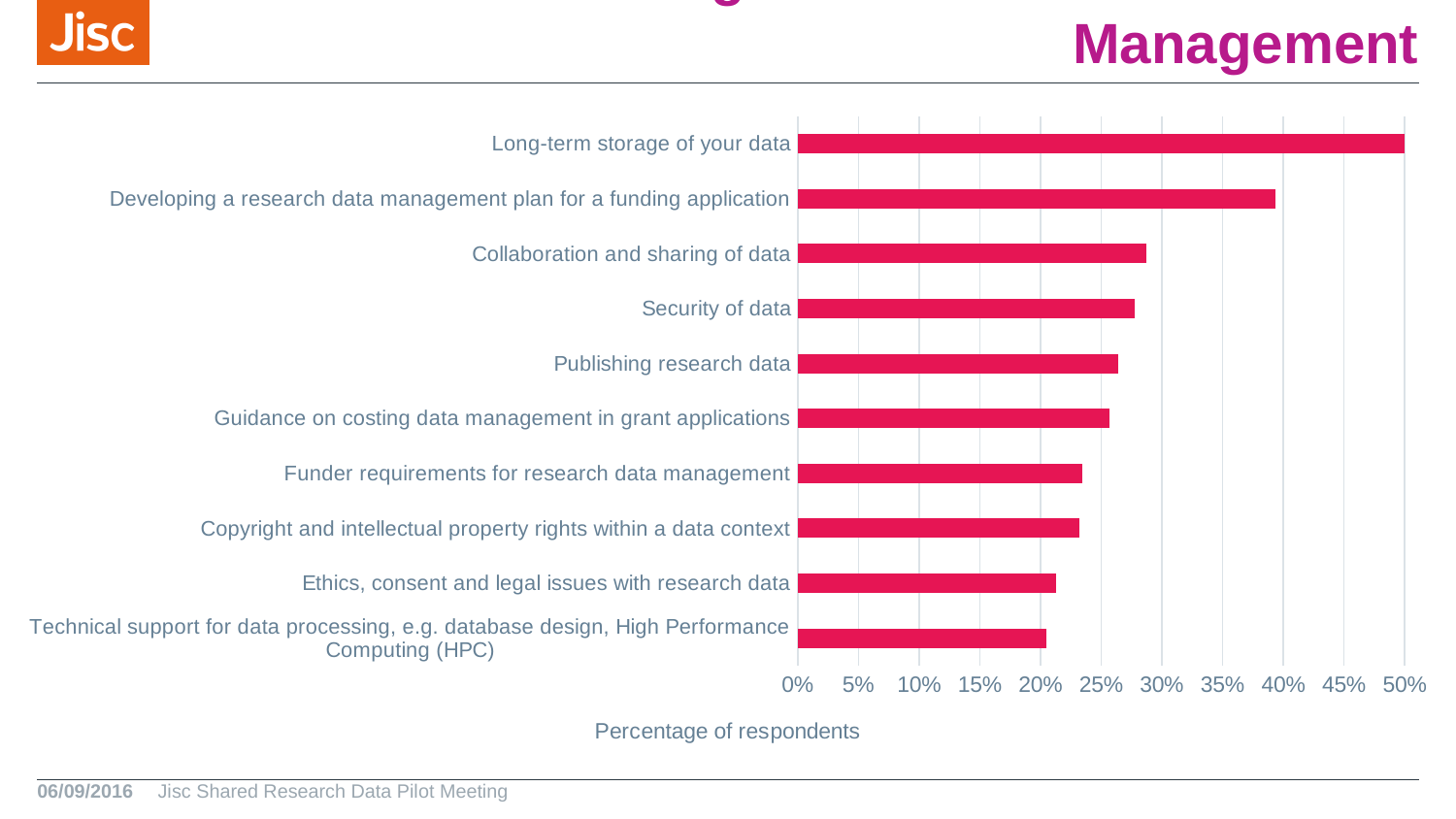

# Training needs on Research Data Management

### Chart

| Category | Would you value training on any of the following? (tick all that apply) |
|---|---|
| Technical support for data processing, e.g. database design, High Performance Computing (HPC) | 0.20457142857142857 |
| Ethics, consent and legal issues with research data | 0.21257142857142858 |
| Copyright and intellectual property rights within a data context | 0.232 |
| Funder requirements for research data management | 0.2342857142857143 |
| Guidance on costing data management in grant applications | 0.2571428571428571 |
| Publishing research data | 0.264 |
| Security of data | 0.2777142857142857 |
| Collaboration and sharing of data | 0.28685714285714287 |
| Developing a research data management plan for a funding application | 0.3931428571428571 |
| Long-term storage of your data | 0.5005714285714286 |
06/09/2016
Jisc Shared Research Data Pilot Meeting